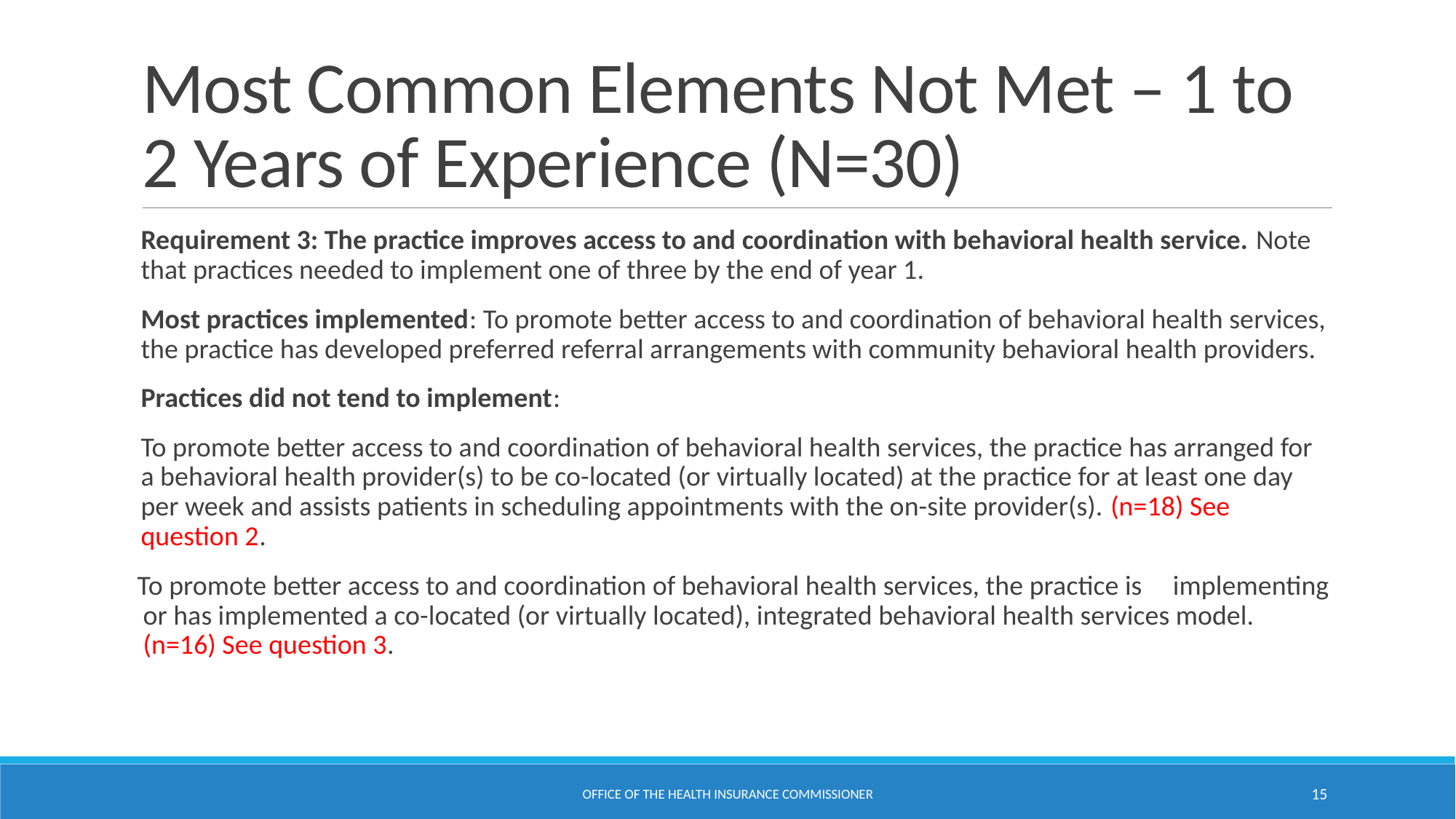

# Most Common Elements Not Met – 1 to 2 Years of Experience (N=30)
Requirement 3: The practice improves access to and coordination with behavioral health service. Note that practices needed to implement one of three by the end of year 1.
Most practices implemented: To promote better access to and coordination of behavioral health services, the practice has developed preferred referral arrangements with community behavioral health providers.
Practices did not tend to implement:
To promote better access to and coordination of behavioral health services, the practice has arranged for a behavioral health provider(s) to be co-located (or virtually located) at the practice for at least one day per week and assists patients in scheduling appointments with the on-site provider(s). (n=18) See question 2.
 To promote better access to and coordination of behavioral health services, the practice is     implementing or has implemented a co-located (or virtually located), integrated behavioral health services model. (n=16) See question 3.

Office of the Health Insurance Commissioner
15